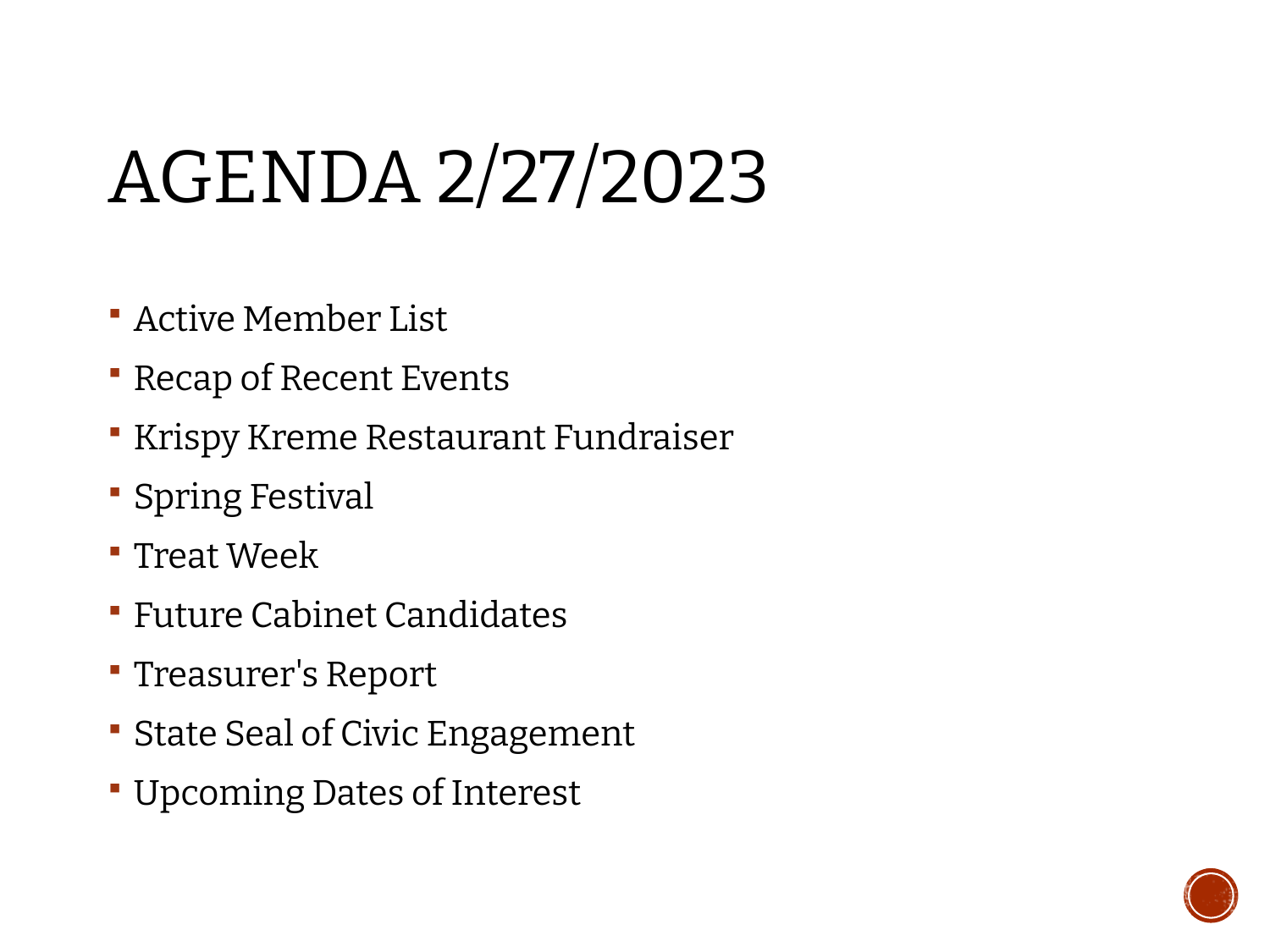

# Agenda 2/27/2023
Active Member List
Recap of Recent Events
Krispy Kreme Restaurant Fundraiser
Spring Festival
Treat Week
Future Cabinet Candidates
Treasurer's Report
State Seal of Civic Engagement
Upcoming Dates of Interest